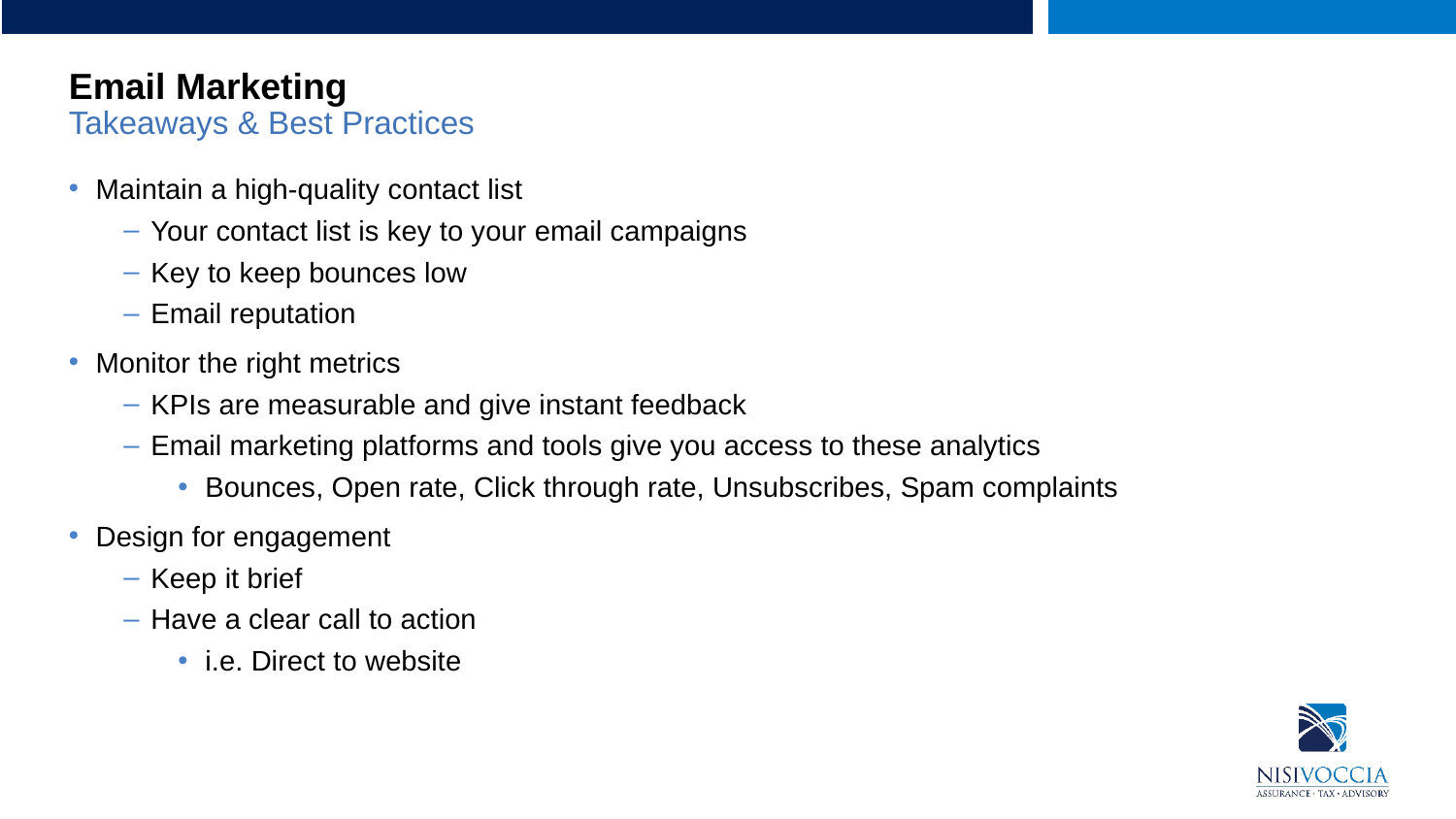

# Email Marketing Takeaways & Best Practices
Maintain a high-quality contact list
Your contact list is key to your email campaigns
Key to keep bounces low
Email reputation
Monitor the right metrics
KPIs are measurable and give instant feedback
Email marketing platforms and tools give you access to these analytics
Bounces, Open rate, Click through rate, Unsubscribes, Spam complaints
Design for engagement
Keep it brief
Have a clear call to action
i.e. Direct to website